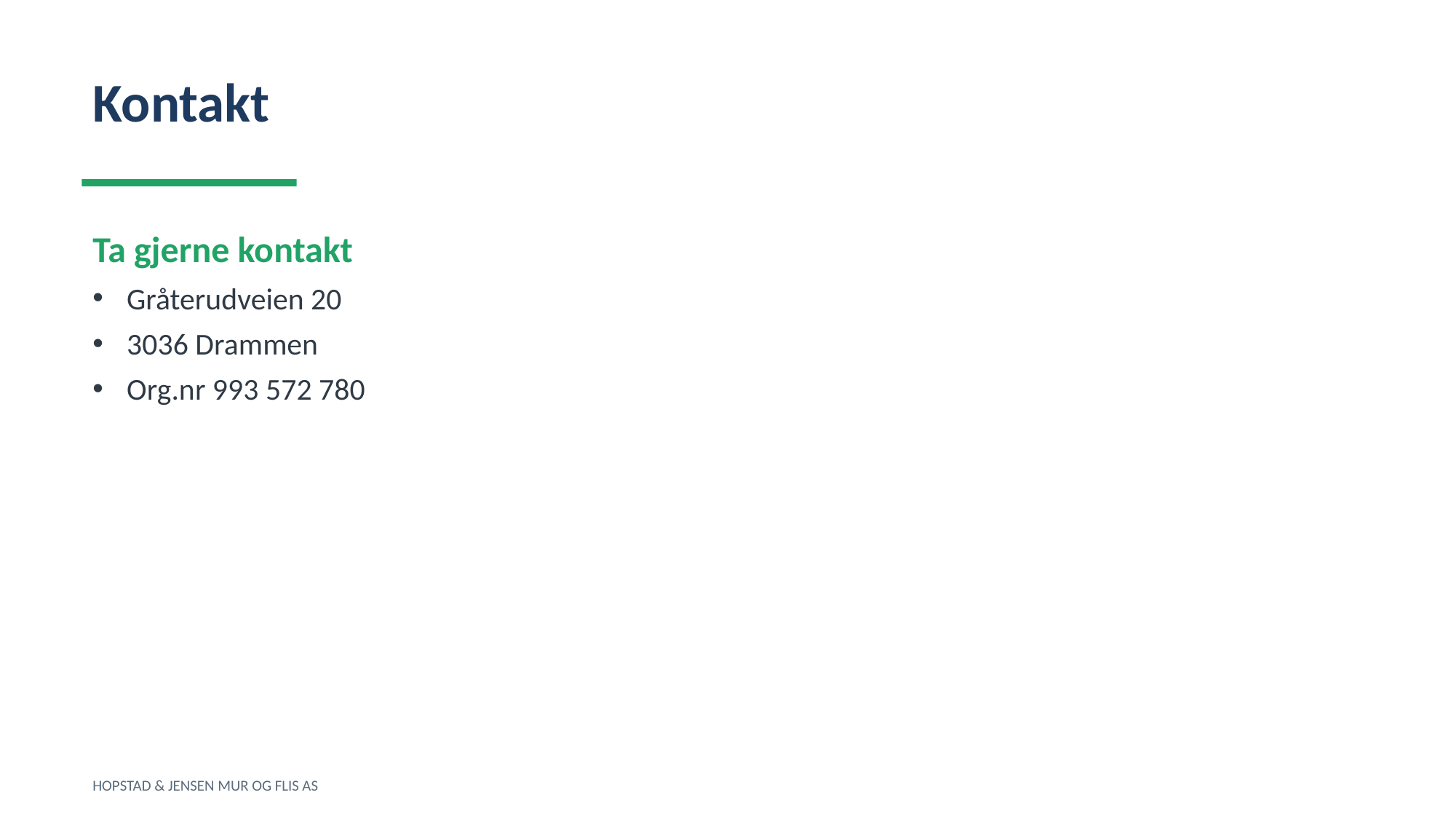

Kontakt

Ta gjerne kontakt
Gråterudveien 20
3036 Drammen
Org.nr 993 572 780
HOPSTAD & JENSEN MUR OG FLIS AS